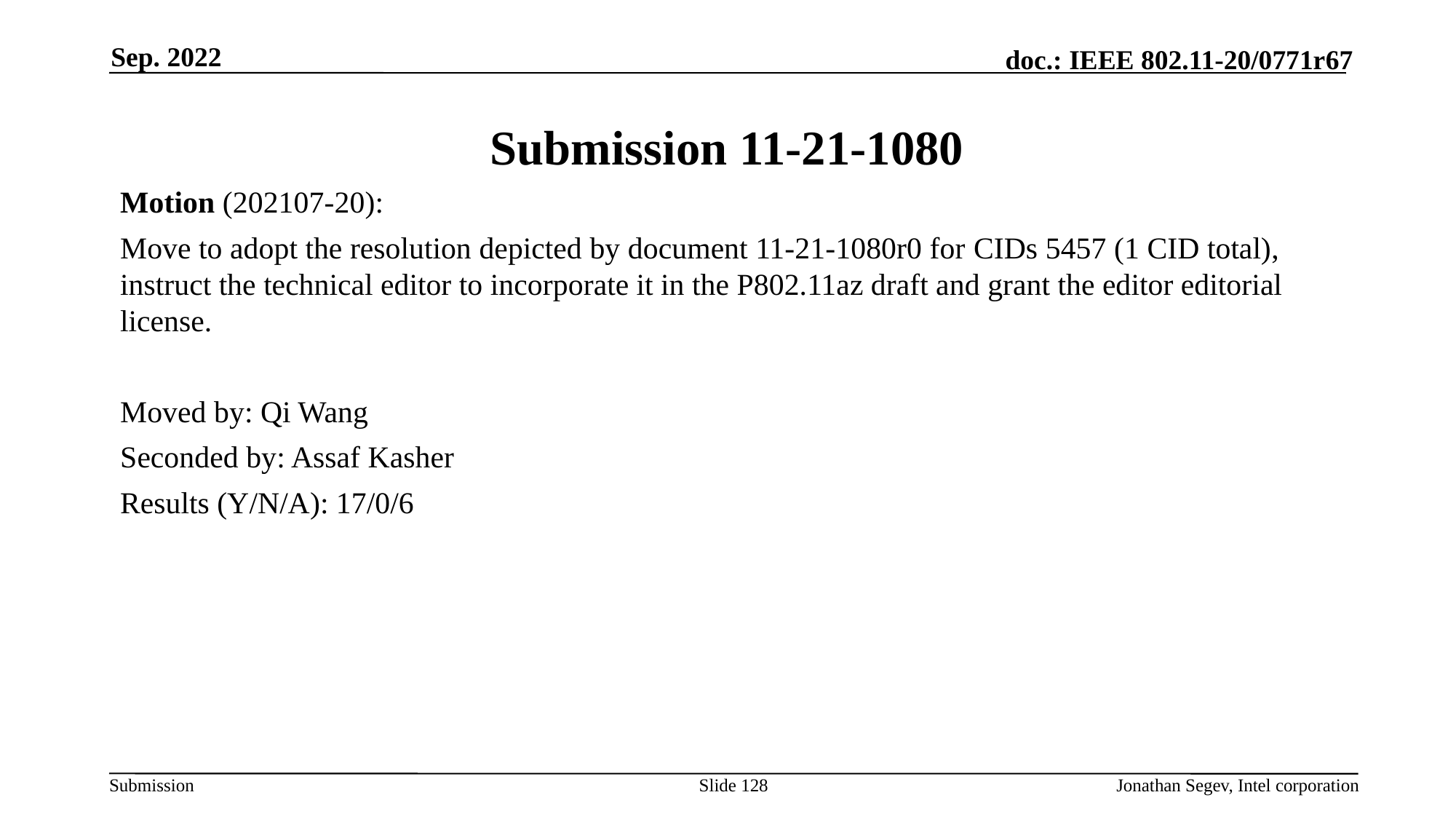

Sep. 2022
# Submission 11-21-1080
Motion (202107-20):
Move to adopt the resolution depicted by document 11-21-1080r0 for CIDs 5457 (1 CID total), instruct the technical editor to incorporate it in the P802.11az draft and grant the editor editorial license.

Moved by: Qi Wang
Seconded by: Assaf Kasher
Results (Y/N/A): 17/0/6

Slide 128
Jonathan Segev, Intel corporation